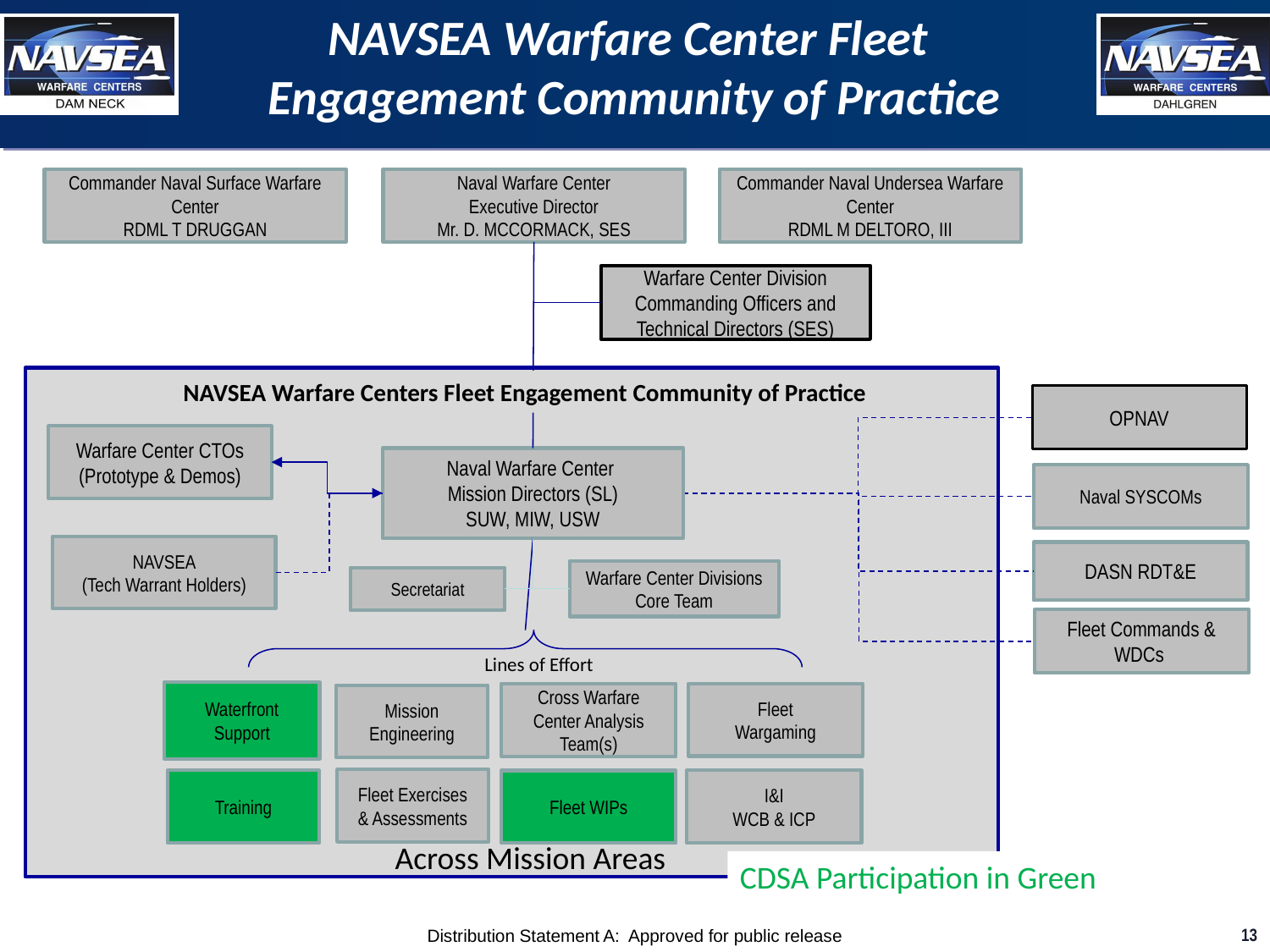

# NAVSEA Warfare Center Fleet Engagement Community of Practice
Commander Naval Surface Warfare Center
RDML T DRUGGAN
Naval Warfare Center
Executive Director
Mr. D. MCCORMACK, SES
Commander Naval Undersea Warfare Center
RDML M DELTORO, III
Warfare Center Division
Commanding Officers and Technical Directors (SES)

NAVSEA Warfare Centers Fleet Engagement Community of Practice

OPNAV
Warfare Center CTOs
(Prototype & Demos)
Naval Warfare Center
Mission Directors (SL)
SUW, MIW, USW
Naval SYSCOMs
NAVSEA
(Tech Warrant Holders)
DASN RDT&E
Warfare Center Divisions Core Team
Secretariat
Fleet Commands & WDCs
Lines of Effort
Waterfront Support
Fleet
Wargaming
Cross Warfare Center Analysis Team(s)
Mission Engineering
Fleet Exercises
& Assessments
I&I
WCB & ICP
Training
Fleet WIPs
Across Mission Areas
CDSA Participation in Green
13